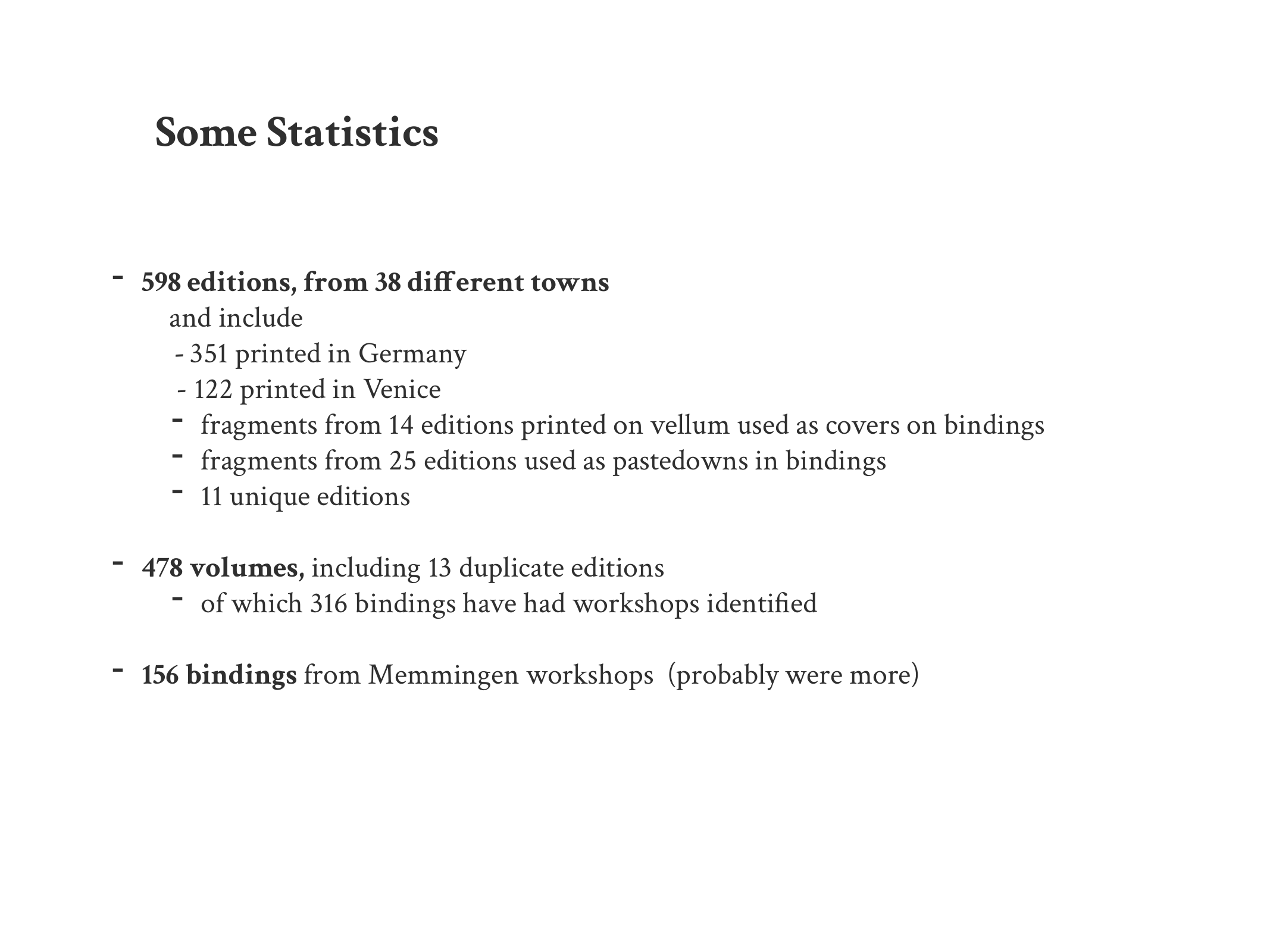

Some Statistics
598 editions, from 38 different towns
  and include
   - 351 printed in Germany
   - 122 printed in Venice
fragments from 14 editions printed on vellum used as covers on bindings
fragments from 25 editions used as pastedowns in bindings
11 unique editions

478 volumes, including 13 duplicate editions
of which 316 bindings have had workshops identified

156 bindings from Memmingen workshops  (probably were more)